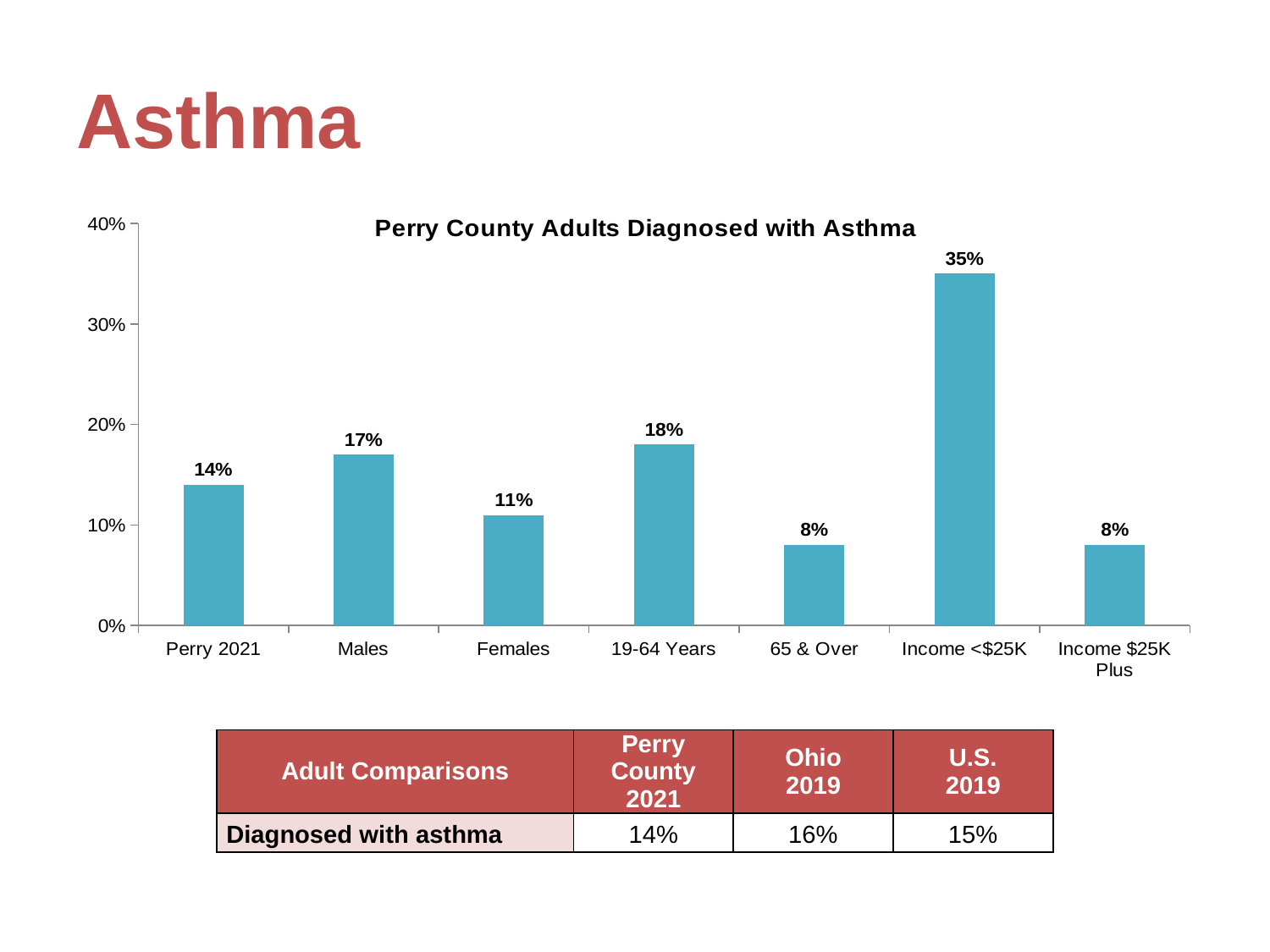

# Asthma

### Chart: Perry County Adults Diagnosed with Asthma

| Category | Asthma |
|---|---|
| Perry 2021 | 0.14 |
| Males | 0.17 |
| Females | 0.11 |
| 19-64 Years | 0.18 |
| 65 & Over | 0.08 |
| Income <$25K | 0.35 |
| Income $25K Plus | 0.08 |
| Adult Comparisons | Perry County 2021 | Ohio 2019 | U.S. 2019 |
| --- | --- | --- | --- |
| Diagnosed with asthma | 14% | 16% | 15% |